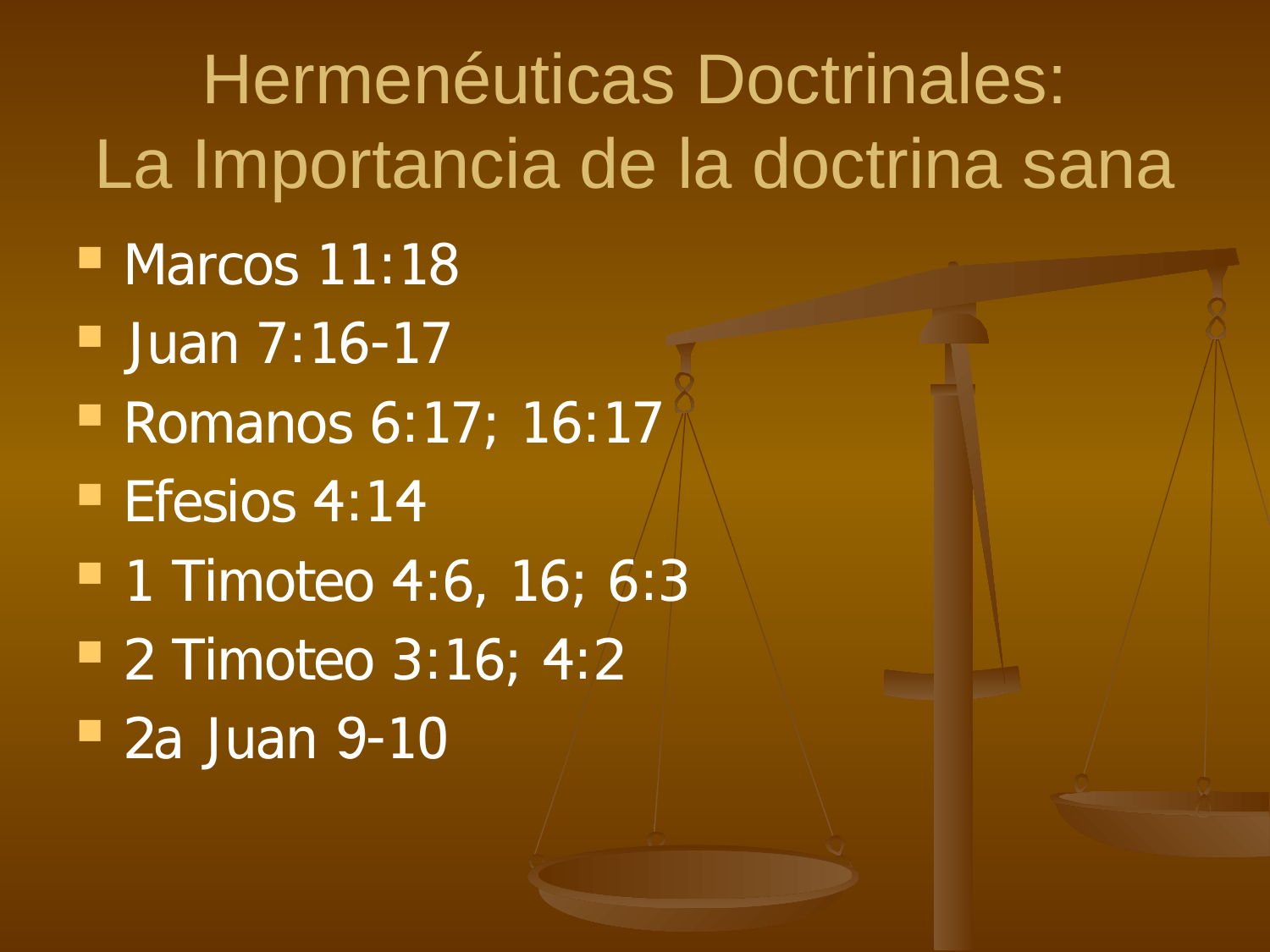

# Hermenéuticas Doctrinales: La Importancia de la doctrina sana
Marcos 11:18
Juan 7:16-17
Romanos 6:17; 16:17
Efesios 4:14
1 Timoteo 4:6, 16; 6:3
2 Timoteo 3:16; 4:2
2a Juan 9-10